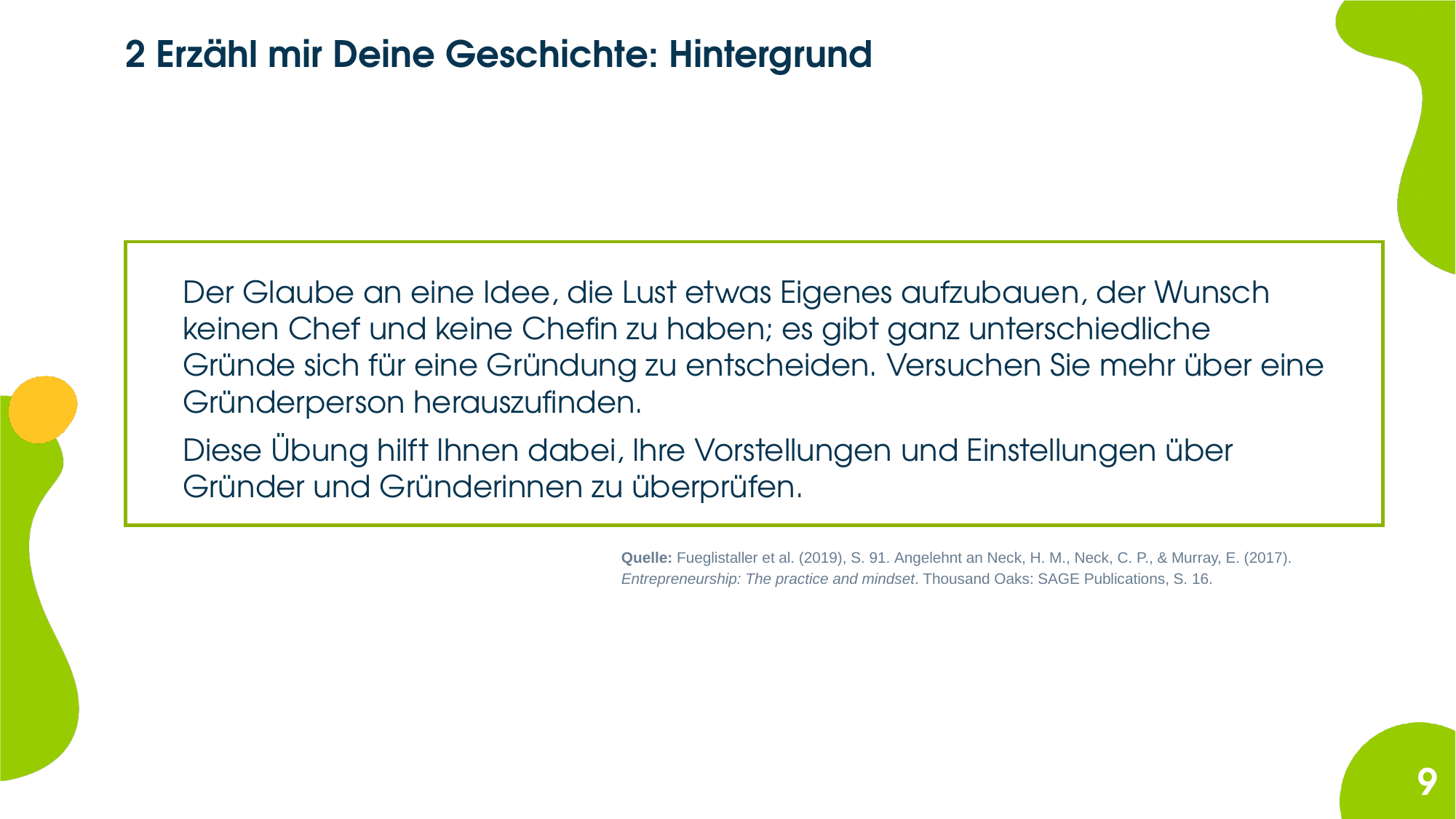

2 Erzähl mir Deine Geschichte: Hintergrund

Der Glaube an eine Idee, die Lust etwas Eigenes aufzubauen, der Wunsch keinen Chef und keine Chefin zu haben; es gibt ganz unterschiedliche Gründe sich für eine Gründung zu entscheiden. Versuchen Sie mehr über eine Gründerperson herauszufinden.
Diese Übung hilft Ihnen dabei, Ihre Vorstellungen und Einstellungen über Gründer und Gründerinnen zu überprüfen.
Quelle: Fueglistaller et al. (2019), S. 91. Angelehnt an Neck, H. M., Neck, C. P., & Murray, E. (2017). Entrepreneurship: The practice and mindset. Thousand Oaks: SAGE Publications, S. 16.

9